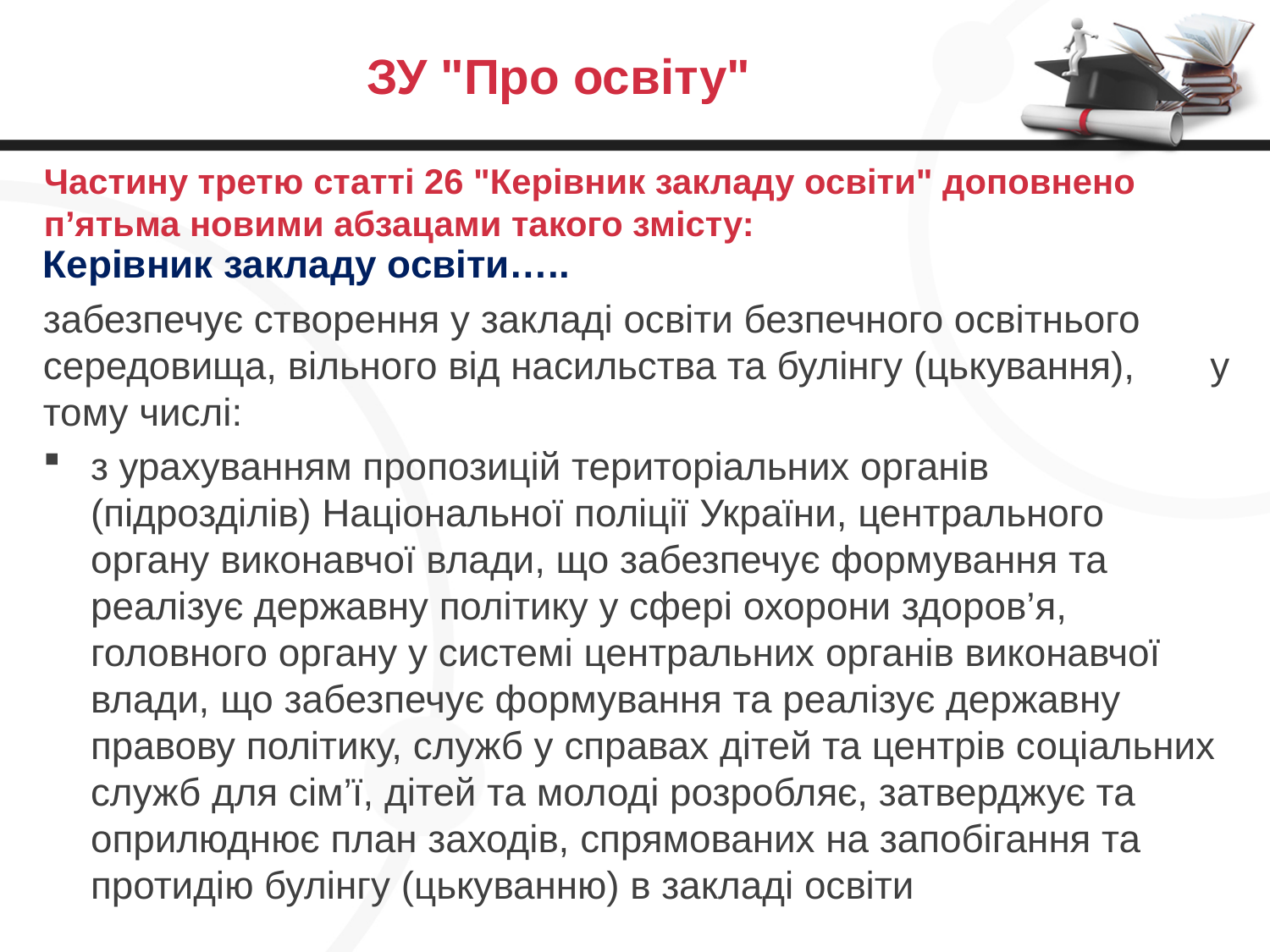

# ЗУ "Про освіту"
Частину третю статті 26 "Керівник закладу освіти" доповнено      п’ятьма новими абзацами такого змісту:
Керівник закладу освіти…..
забезпечує створення у закладі освіти безпечного освітнього     середовища, вільного від насильства та булінгу (цькування),       у тому числі:
з урахуванням пропозицій територіальних органів                 (підрозділів) Національної поліції України, центрального        органу виконавчої влади, що забезпечує формування та       реалізує державну політику у сфері охорони здоров’я,           головного органу у системі центральних органів виконавчої   влади, що забезпечує формування та реалізує державну        правову політику, служб у справах дітей та центрів соціальних служб для сім’ї, дітей та молоді розробляє, затверджує та       оприлюднює план заходів, спрямованих на запобігання та     протидію булінгу (цькуванню) в закладі освіти